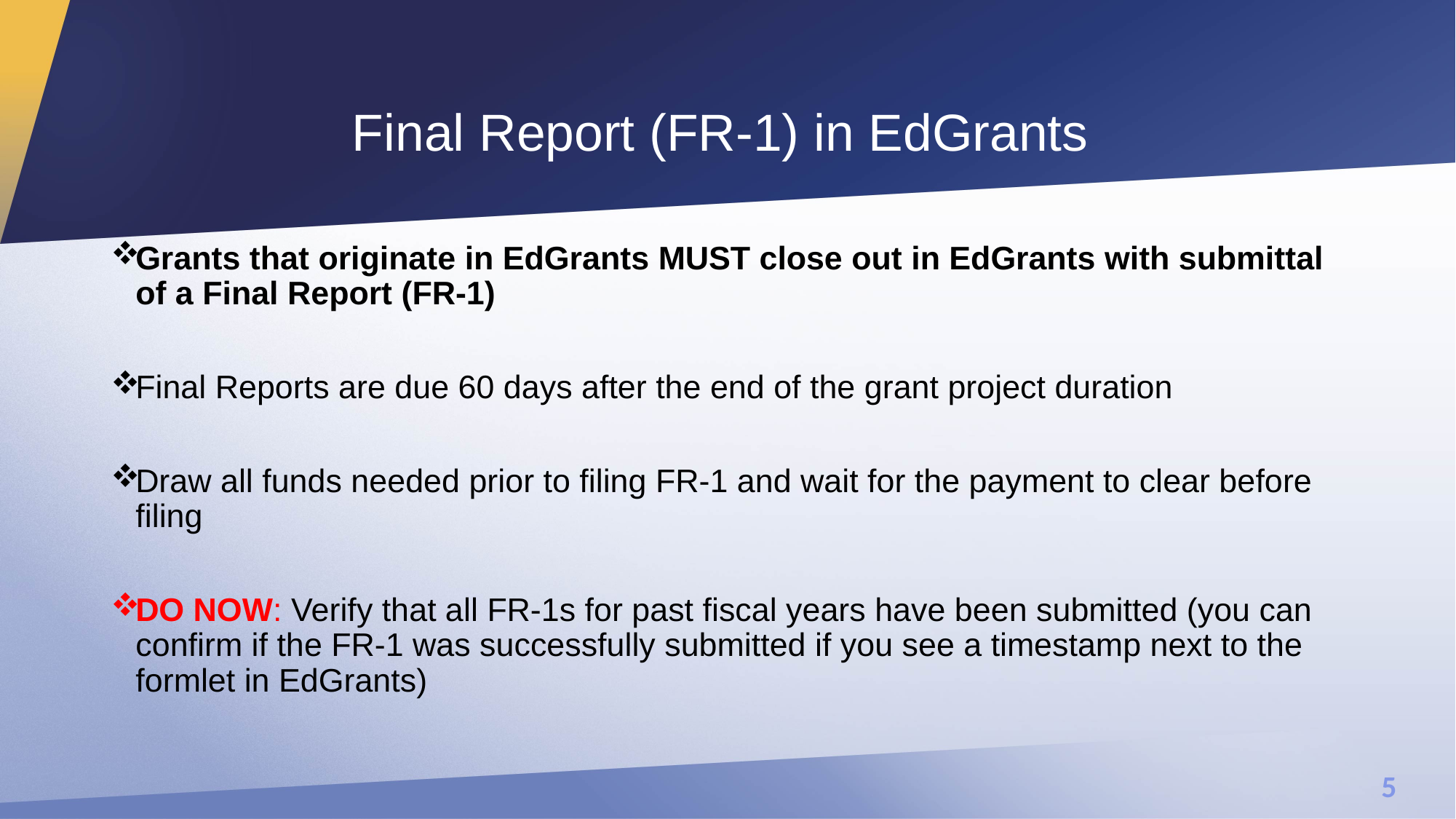

# Final Report (FR-1) in EdGrants
Grants that originate in EdGrants MUST close out in EdGrants with submittal of a Final Report (FR-1)

Final Reports are due 60 days after the end of the grant project duration

Draw all funds needed prior to filing FR-1 and wait for the payment to clear before filing

DO NOW: Verify that all FR-1s for past fiscal years have been submitted (you can confirm if the FR-1 was successfully submitted if you see a timestamp next to the formlet in EdGrants)